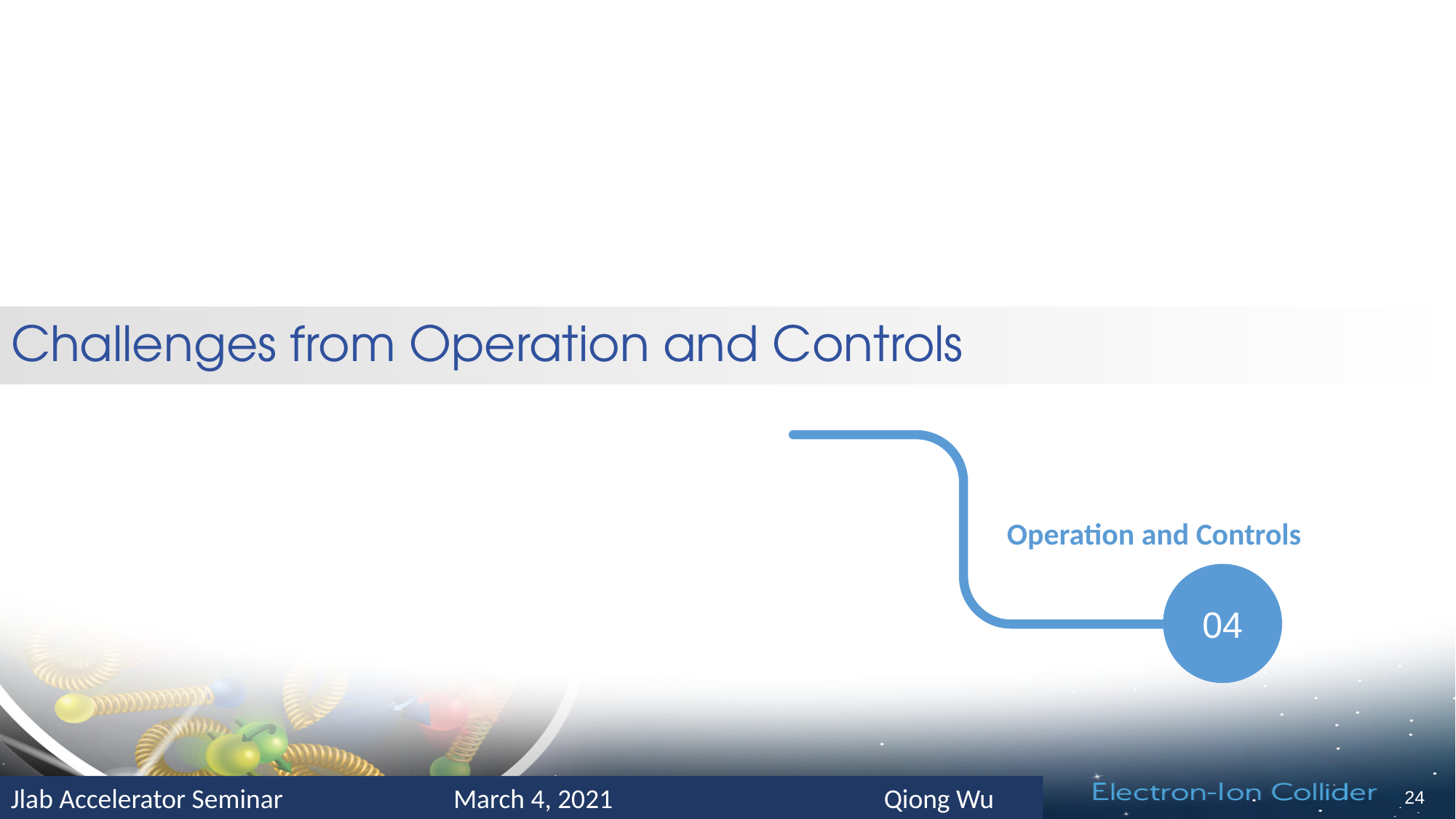

# Challenges from Operation and Controls

Operation and Controls
04
24